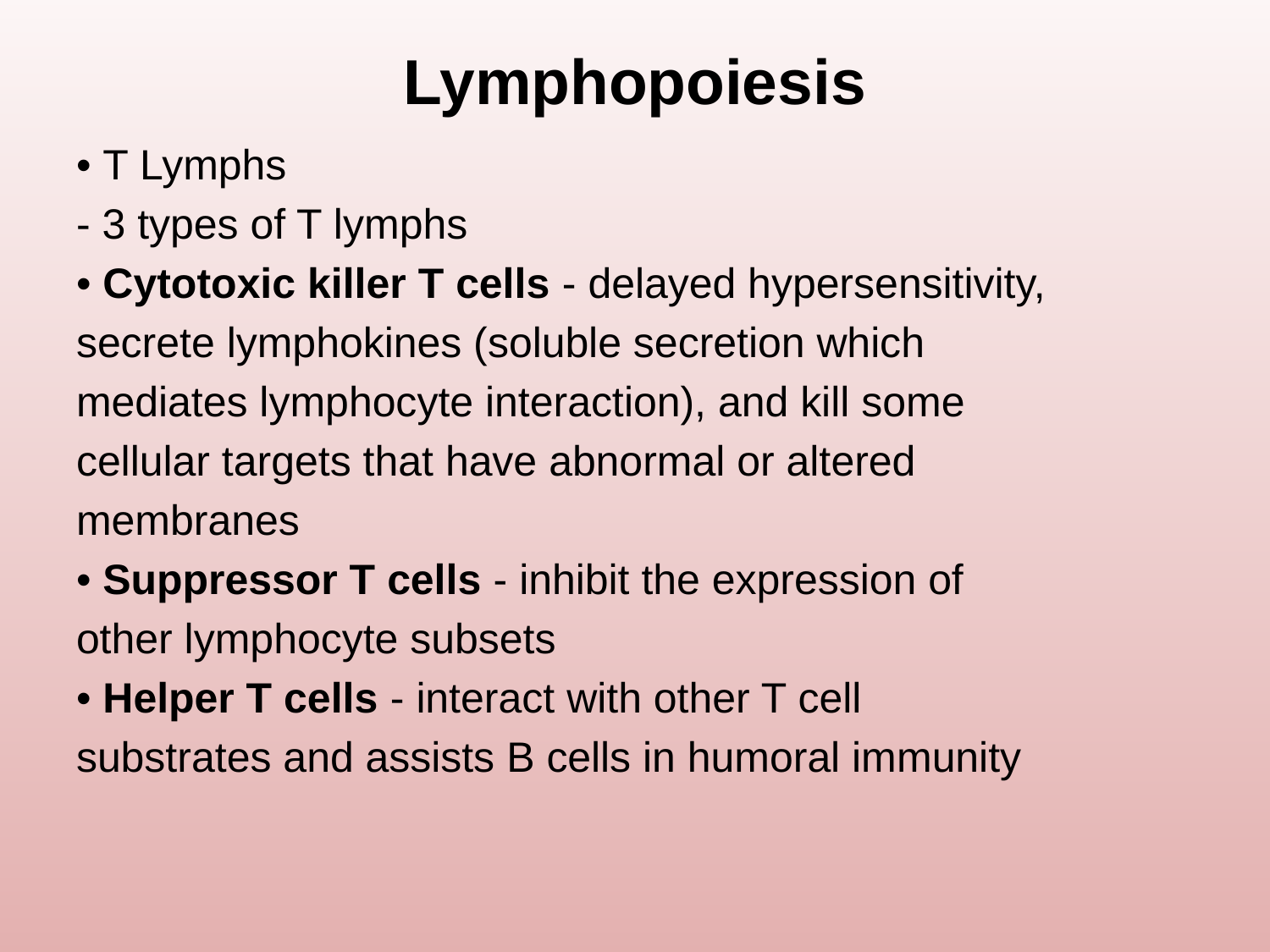

# Lymphopoiesis
• T Lymphs
- 3 types of T lymphs
• Cytotoxic killer T cells - delayed hypersensitivity,
secrete lymphokines (soluble secretion which
mediates lymphocyte interaction), and kill some
cellular targets that have abnormal or altered
membranes
• Suppressor T cells - inhibit the expression of
other lymphocyte subsets
• Helper T cells - interact with other T cell
substrates and assists B cells in humoral immunity